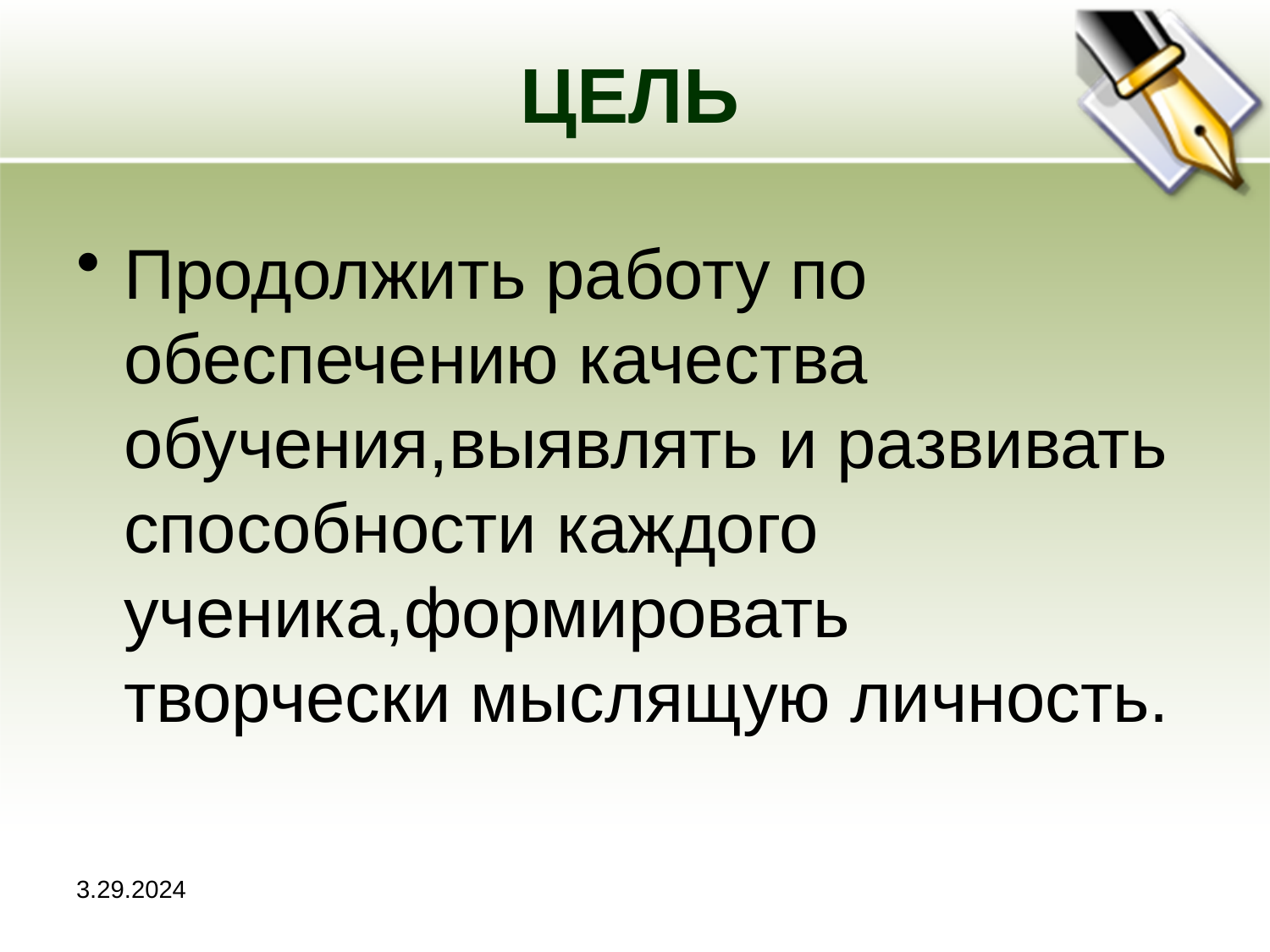

# ЦЕЛЬ
Продолжить работу по обеспечению качества обучения,выявлять и развивать способности каждого ученика,формировать творчески мыслящую личность.

3.29.2024